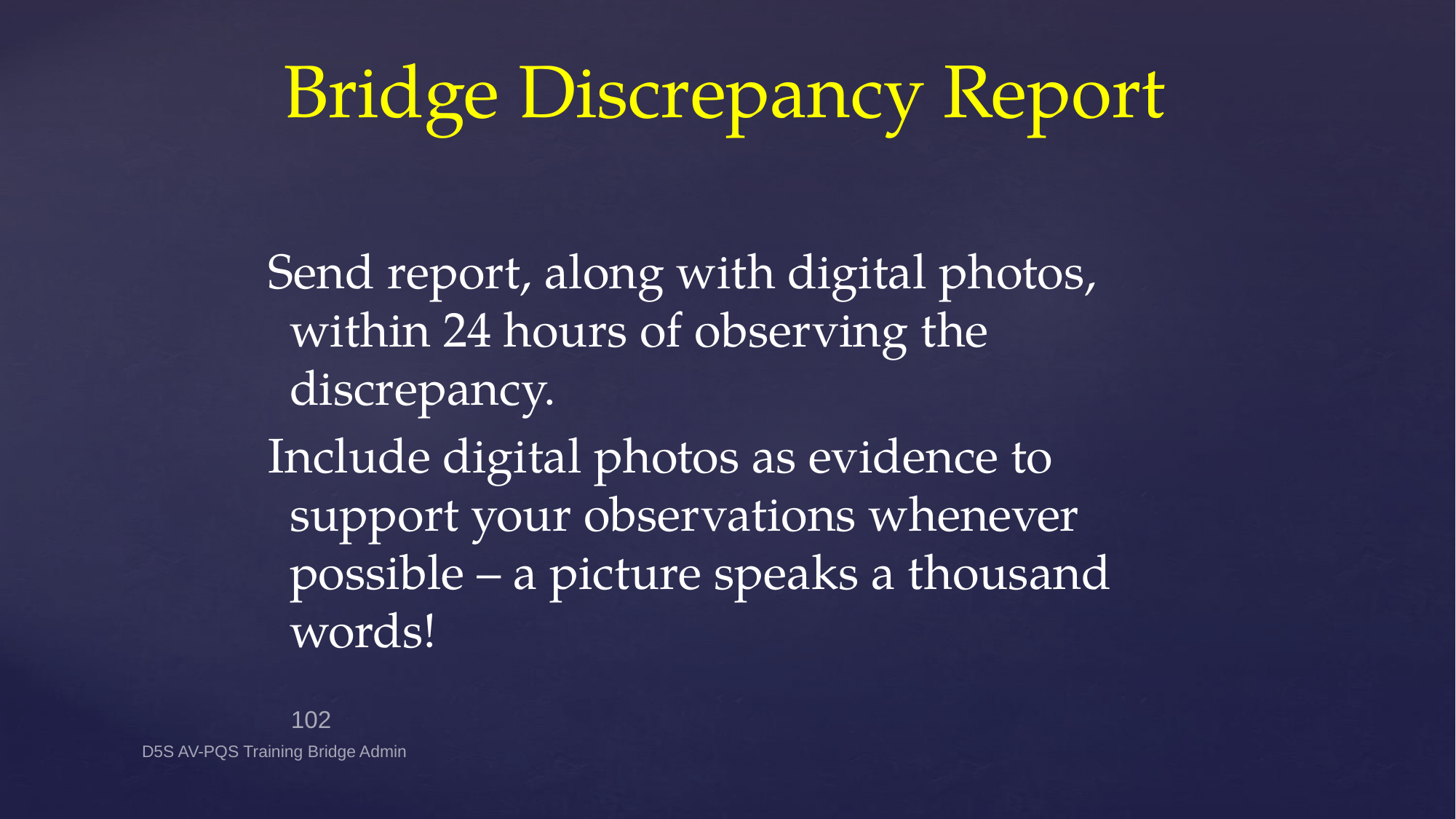

# Bridge Discrepancy Report
Send report, along with digital photos, within 24 hours of observing the discrepancy.
Include digital photos as evidence to support your observations whenever possible – a picture speaks a thousand words!

102
D5S AV-PQS Training Bridge Admin